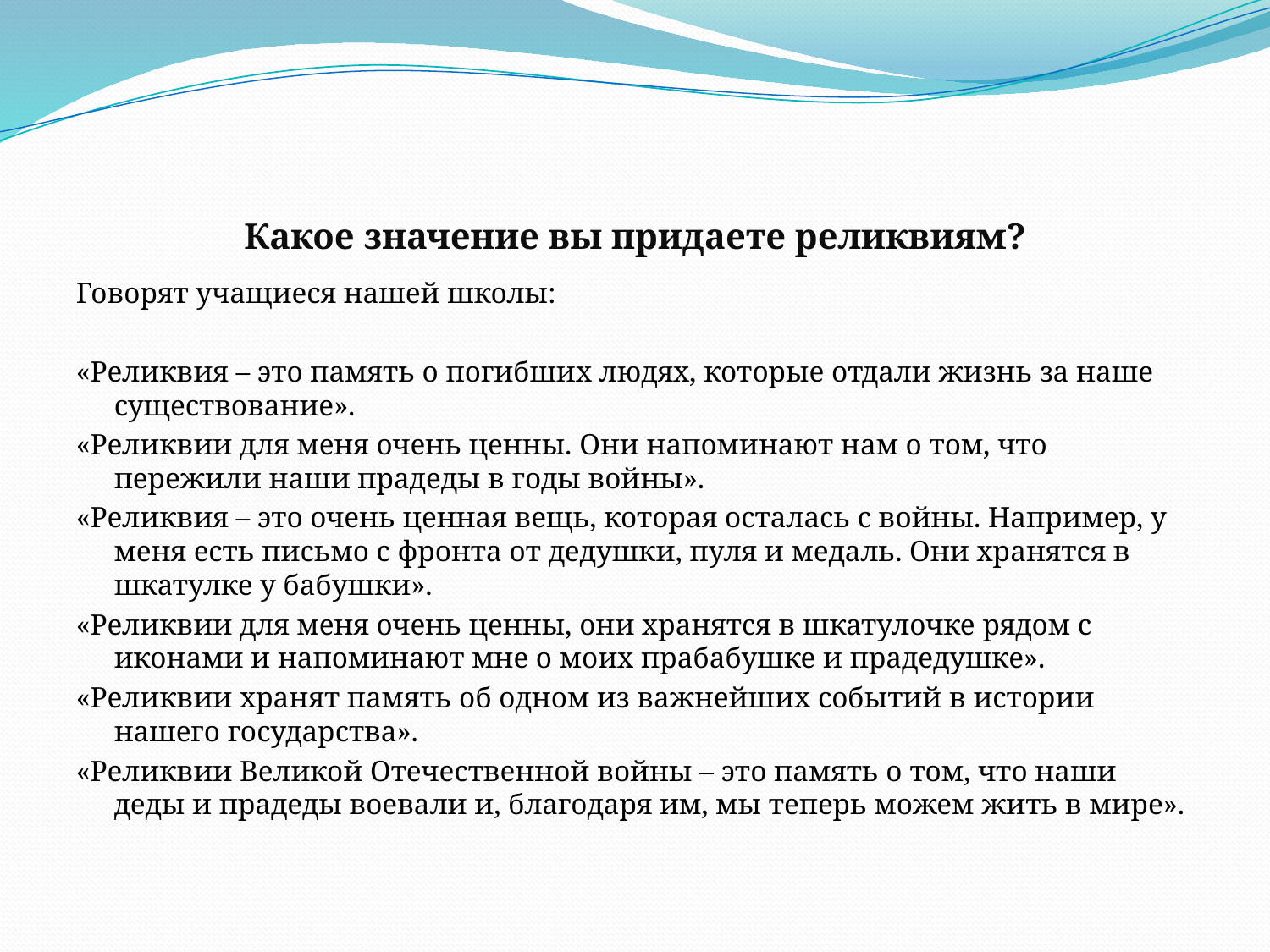

# Какое значение вы придаете реликвиям?
Говорят учащиеся нашей школы:

«Реликвия – это память о погибших людях, которые отдали жизнь за наше существование».
«Реликвии для меня очень ценны. Они напоминают нам о том, что пережили наши прадеды в годы войны».
«Реликвия – это очень ценная вещь, которая осталась с войны. Например, у меня есть письмо с фронта от дедушки, пуля и медаль. Они хранятся в шкатулке у бабушки».
«Реликвии для меня очень ценны, они хранятся в шкатулочке рядом с иконами и напоминают мне о моих прабабушке и прадедушке».
«Реликвии хранят память об одном из важнейших событий в истории нашего государства».
«Реликвии Великой Отечественной войны – это память о том, что наши деды и прадеды воевали и, благодаря им, мы теперь можем жить в мире».